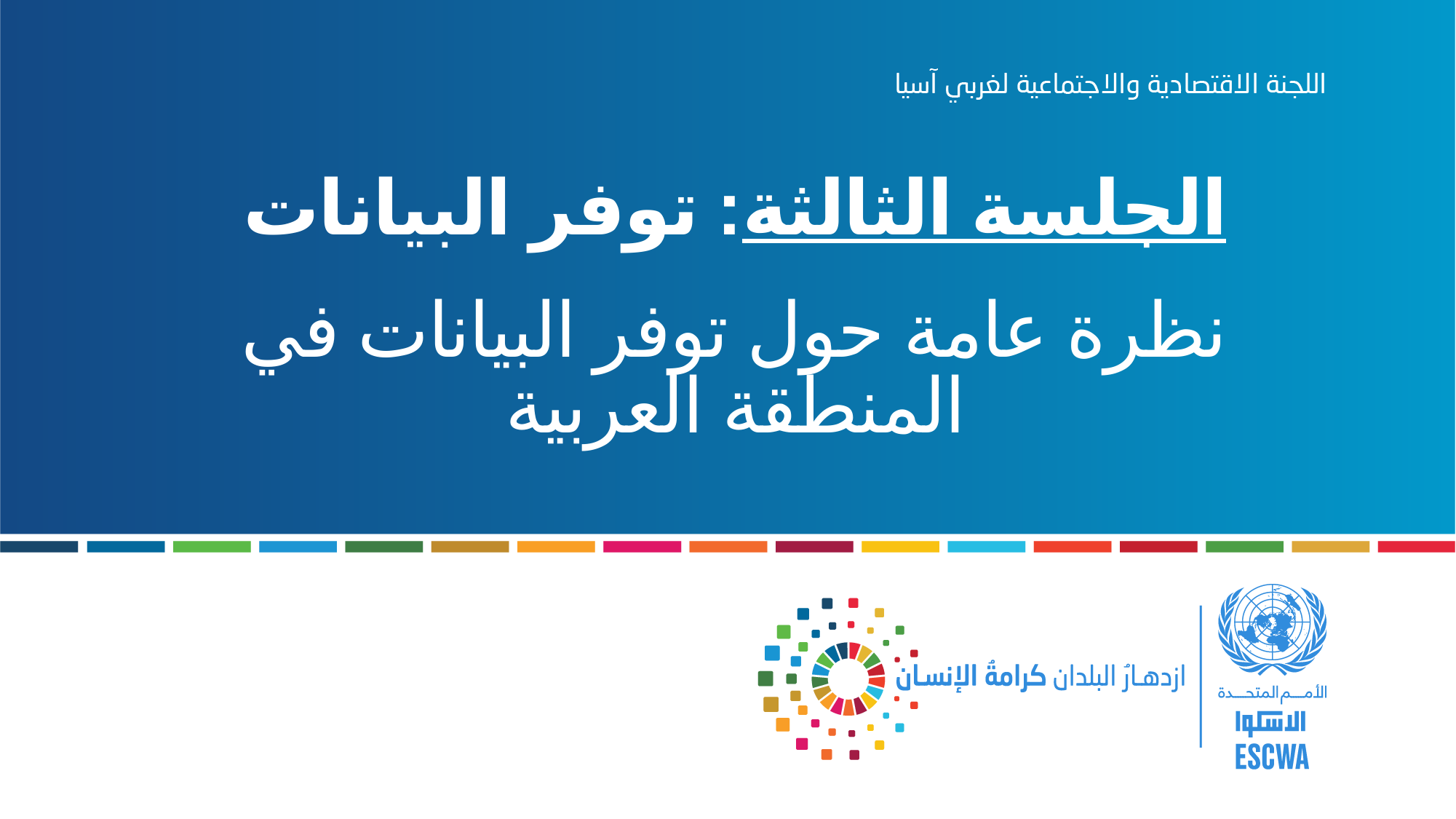

# الجلسة الثالثة: توفر البيانات نظرة عامة حول توفر البيانات في المنطقة العربية